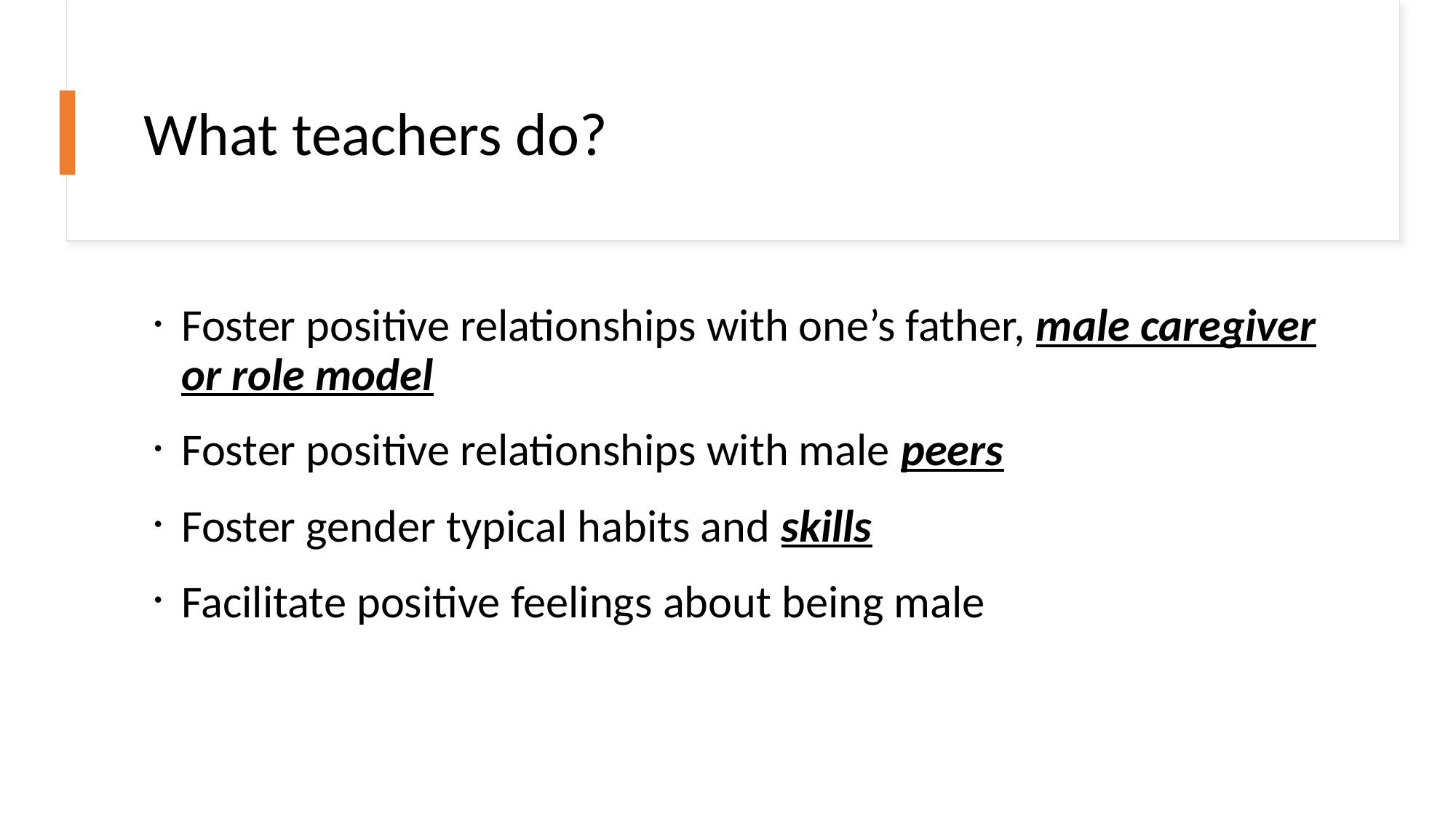

# What teachers do?

Foster positive relationships with one’s father, male caregiver or role model
Foster positive relationships with male peers
Foster gender typical habits and skills
Facilitate positive feelings about being male